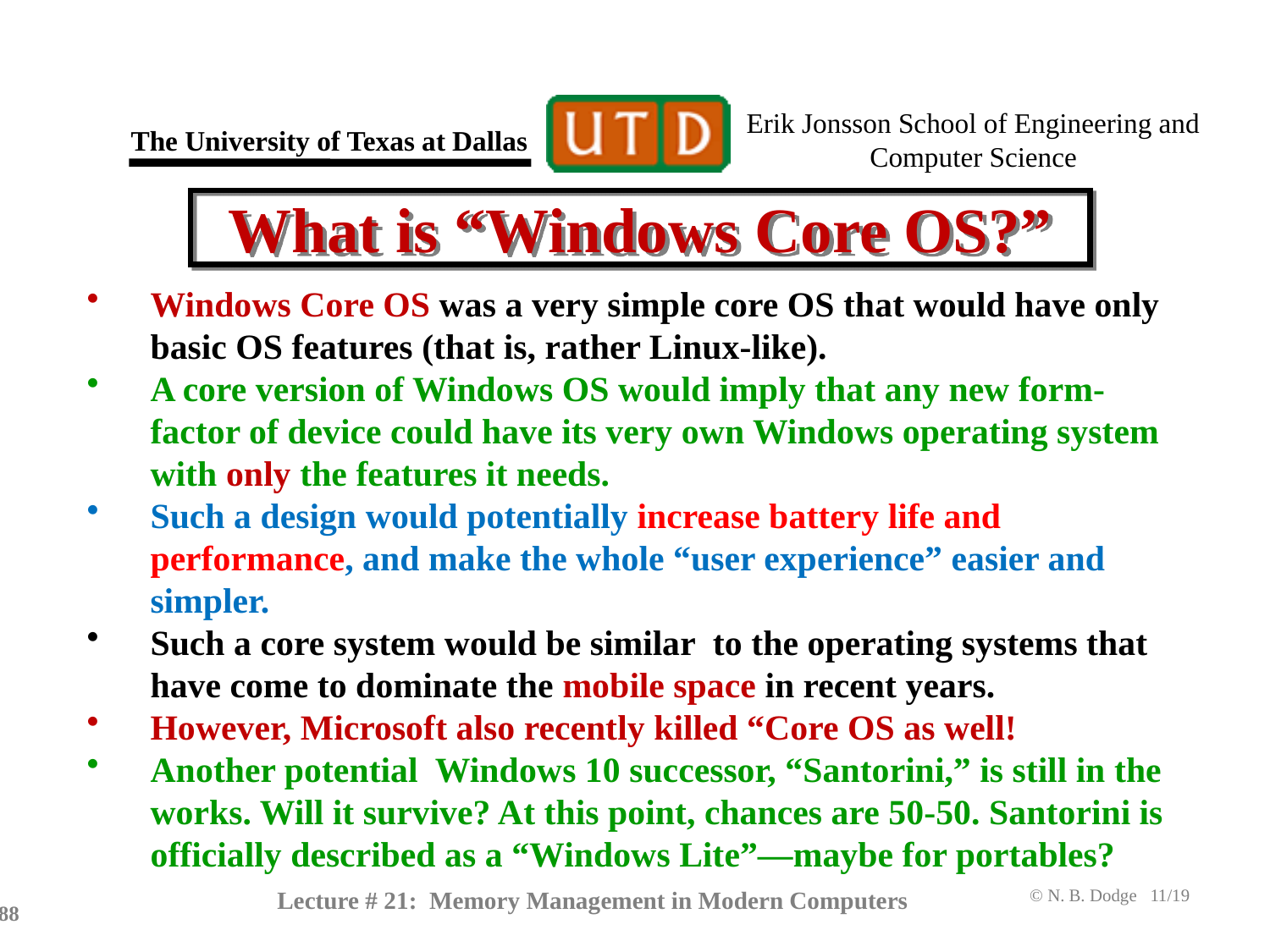

# What is “Windows Core OS?”
Windows Core OS was a very simple core OS that would have only basic OS features (that is, rather Linux-like).
A core version of Windows OS would imply that any new form-factor of device could have its very own Windows operating system with only the features it needs.
Such a design would potentially increase battery life and performance, and make the whole “user experience” easier and simpler.
Such a core system would be similar  to the operating systems that have come to dominate the mobile space in recent years.
However, Microsoft also recently killed “Core OS as well!
Another potential  Windows 10 successor, “Santorini,” is still in the works. Will it survive? At this point, chances are 50-50. Santorini is officially described as a “Windows Lite”—maybe for portables?
Lecture # 21:  Memory Management in Modern Computers